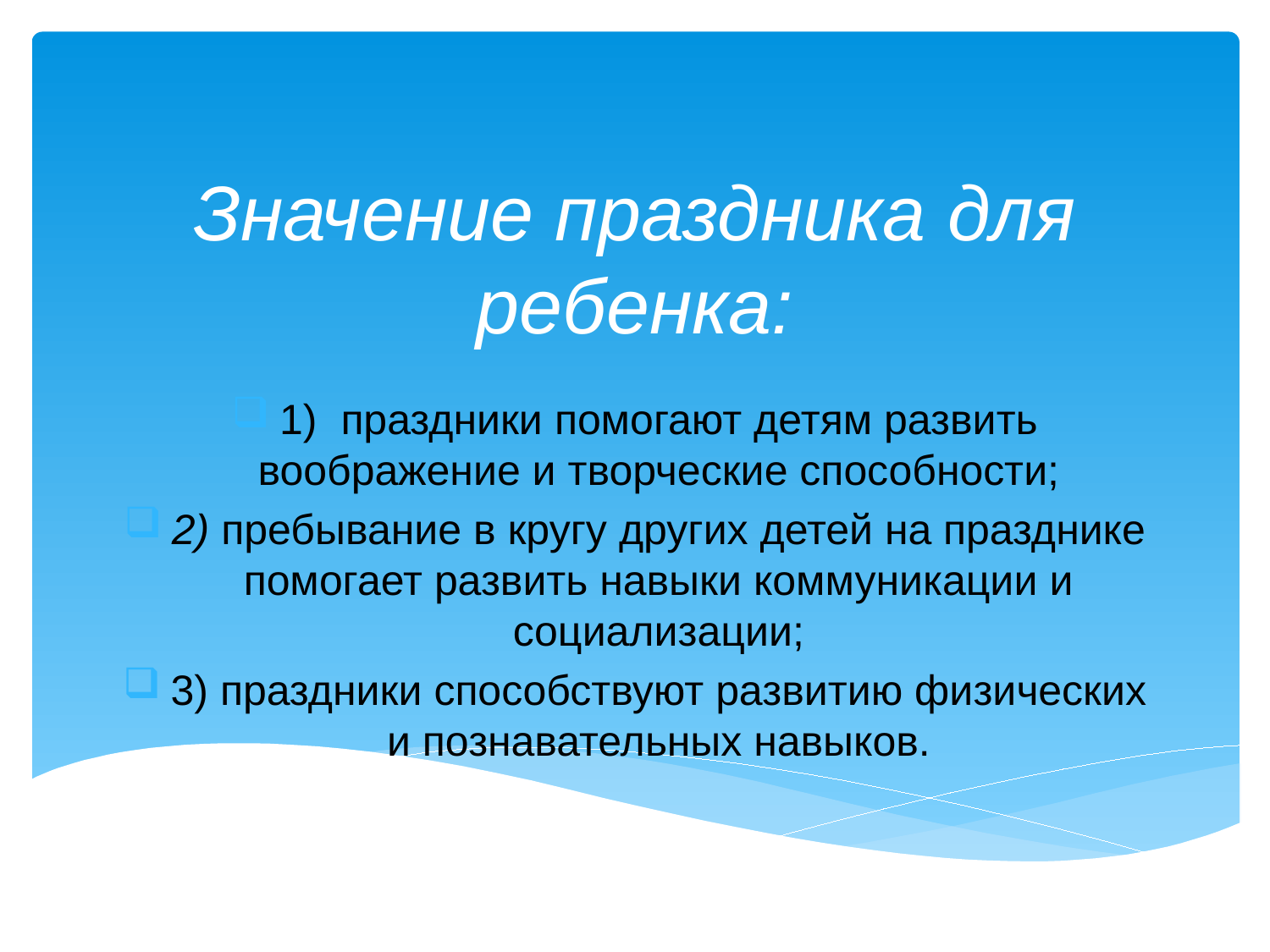

# Значение праздника для ребенка:
1)  праздники помогают детям развить воображение и творческие способности;
2) пребывание в кругу других детей на празднике помогает развить навыки коммуникации и социализации;
3) праздники способствуют развитию физических и познавательных навыков.